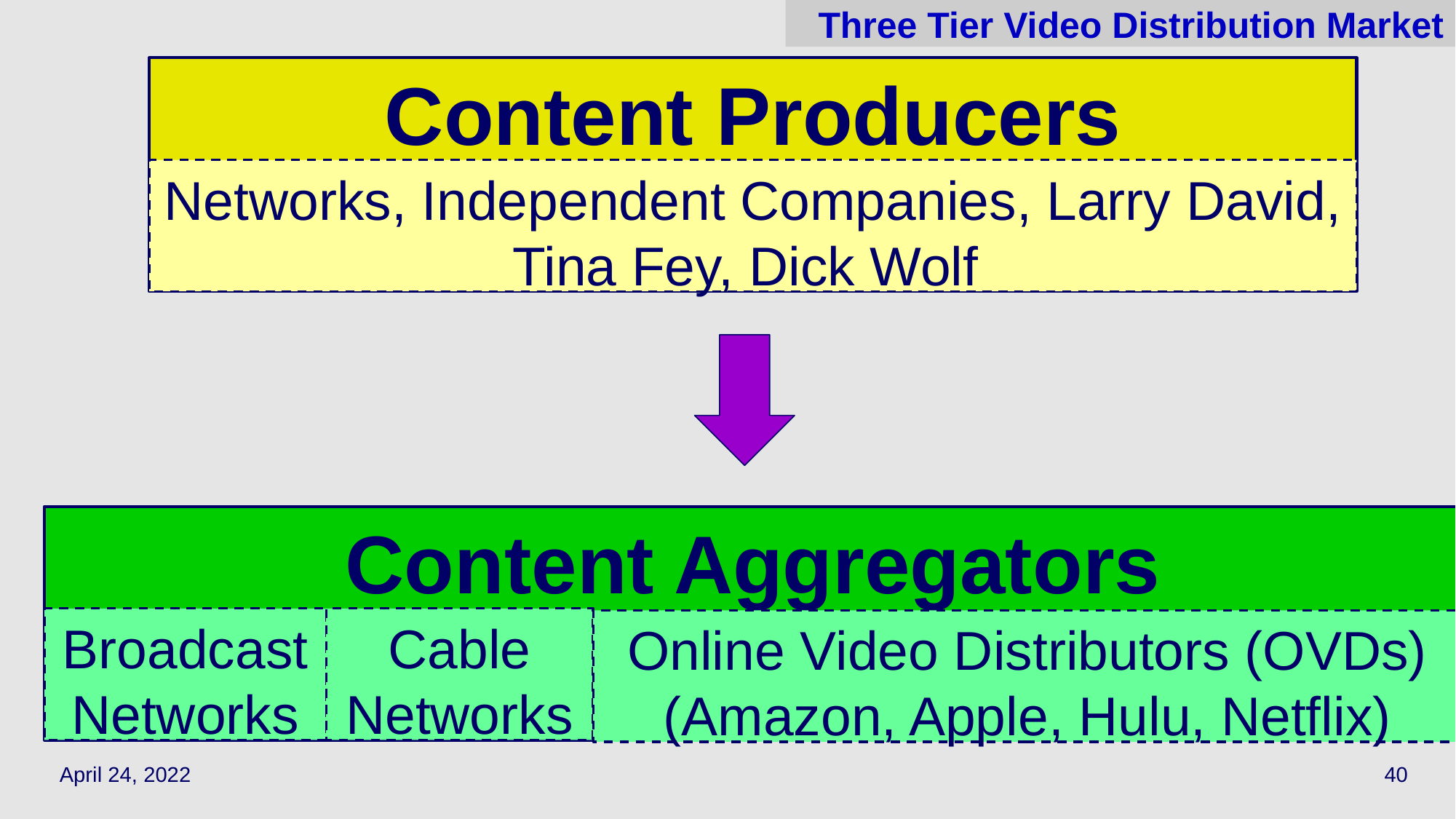

# Three Tier Video Distribution Market
Content Producers
Networks, Independent Companies, Larry David, Tina Fey, Dick Wolf

Content Aggregators
Broadcast Networks
Cable Networks
Online Video Distributors (OVDs) (Amazon, Apple, Hulu, Netflix)
April 24, 2022
40